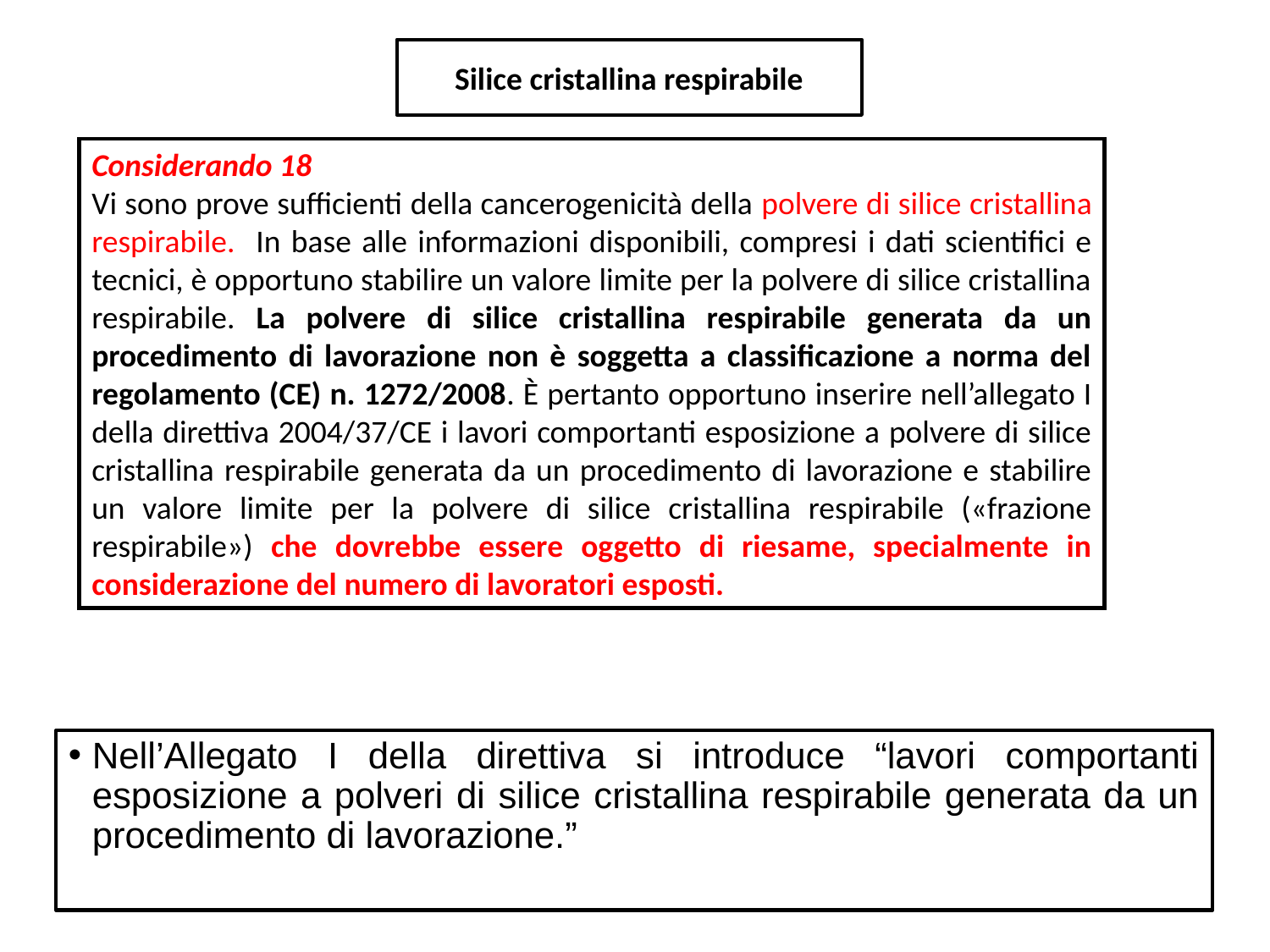

Silice cristallina respirabile
Considerando 18
Vi sono prove sufficienti della cancerogenicità della polvere di silice cristallina respirabile.  In base alle informazioni disponibili, compresi i dati scientifici e tecnici, è opportuno stabilire un valore limite per la polvere di silice cristallina respirabile. La polvere di silice cristallina respirabile generata da un procedimento di lavorazione non è soggetta a classificazione a norma del regolamento (CE) n. 1272/2008. È pertanto opportuno inserire nell’allegato I della direttiva 2004/37/CE i lavori comportanti esposizione a polvere di silice cristallina respirabile generata da un procedimento di lavorazione e stabilire un valore limite per la polvere di silice cristallina respirabile («frazione respirabile») che dovrebbe essere oggetto di riesame, specialmente in considerazione del numero di lavoratori esposti.
Nell’Allegato I della direttiva si introduce “lavori comportanti esposizione a polveri di silice cristallina respirabile generata da un procedimento di lavorazione.”